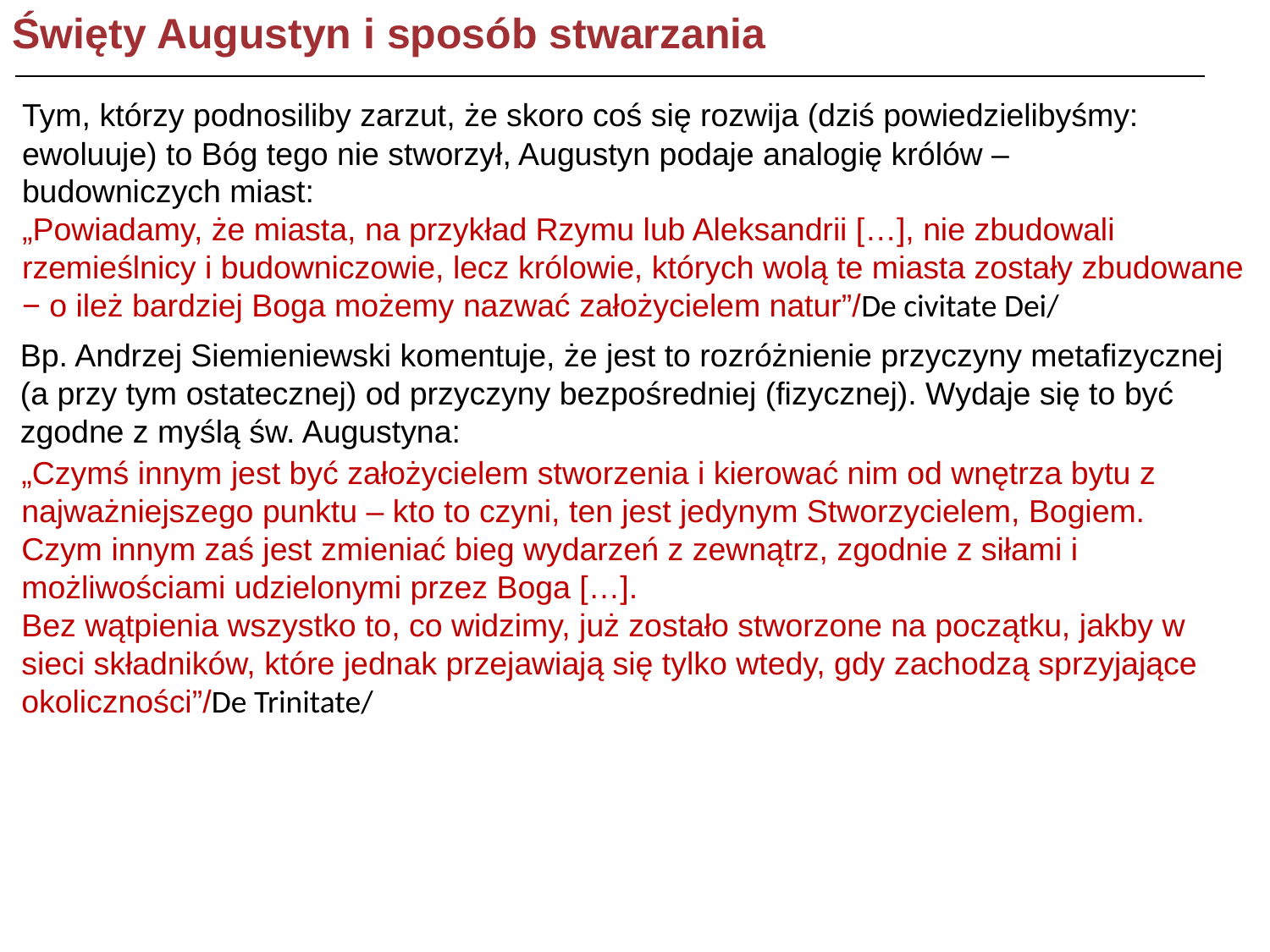

Święty Augustyn i sposób stwarzania
Tym, którzy podnosiliby zarzut, że skoro coś się rozwija (dziś powiedzielibyśmy: ewoluuje) to Bóg tego nie stworzył, Augustyn podaje analogię królów – budowniczych miast:
„Powiadamy, że miasta, na przykład Rzymu lub Aleksandrii […], nie zbudowali rzemieślnicy i budowniczowie, lecz królowie, których wolą te miasta zostały zbudowane − o ileż bardziej Boga możemy nazwać założycielem natur”/De civitate Dei/
Bp. Andrzej Siemieniewski komentuje, że jest to rozróżnienie przyczyny metafizycznej (a przy tym ostatecznej) od przyczyny bezpośredniej (fizycznej). Wydaje się to być zgodne z myślą św. Augustyna:
„Czymś innym jest być założycielem stworzenia i kierować nim od wnętrza bytu z najważniejszego punktu – kto to czyni, ten jest jedynym Stworzycielem, Bogiem. Czym innym zaś jest zmieniać bieg wydarzeń z zewnątrz, zgodnie z siłami i możliwościami udzielonymi przez Boga […].
Bez wątpienia wszystko to, co widzimy, już zostało stworzone na początku, jakby w sieci składników, które jednak przejawiają się tylko wtedy, gdy zachodzą sprzyjające okoliczności”/De Trinitate/